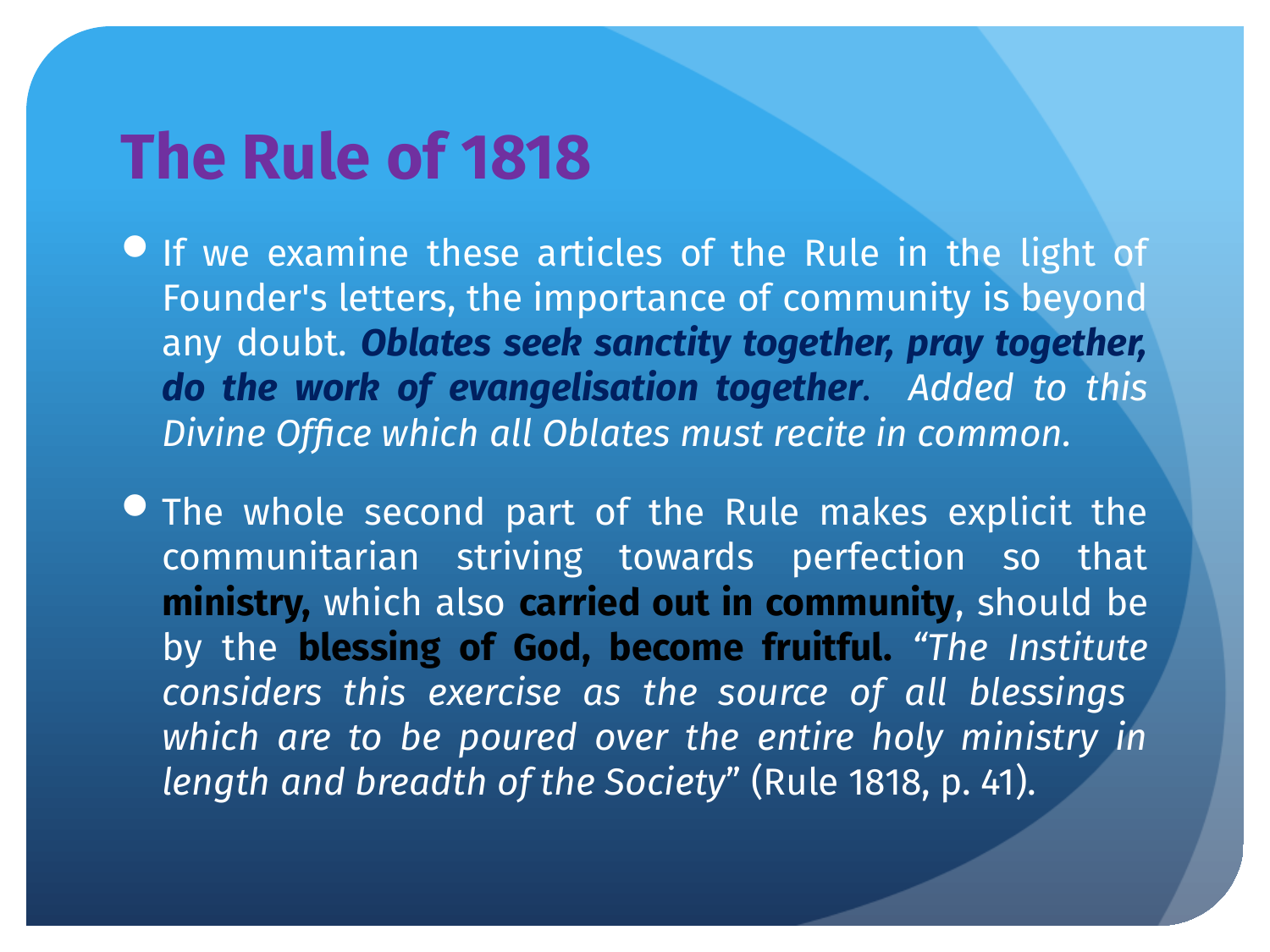

# The Rule of 1818
If we examine these articles of the Rule in the light of Founder's letters, the importance of community is beyond any doubt. Oblates seek sanctity together, pray together, do the work of evangelisation together.  Added to this Divine Office which all Oblates must recite in common.
The whole second part of the Rule makes explicit the communitarian striving towards perfection so that ministry, which also carried out in community, should be by the blessing of God, become fruitful. “The Institute considers this exercise as the source of all blessings  which are to be poured over the entire holy ministry in length and breadth of the Society” (Rule 1818, p. 41).